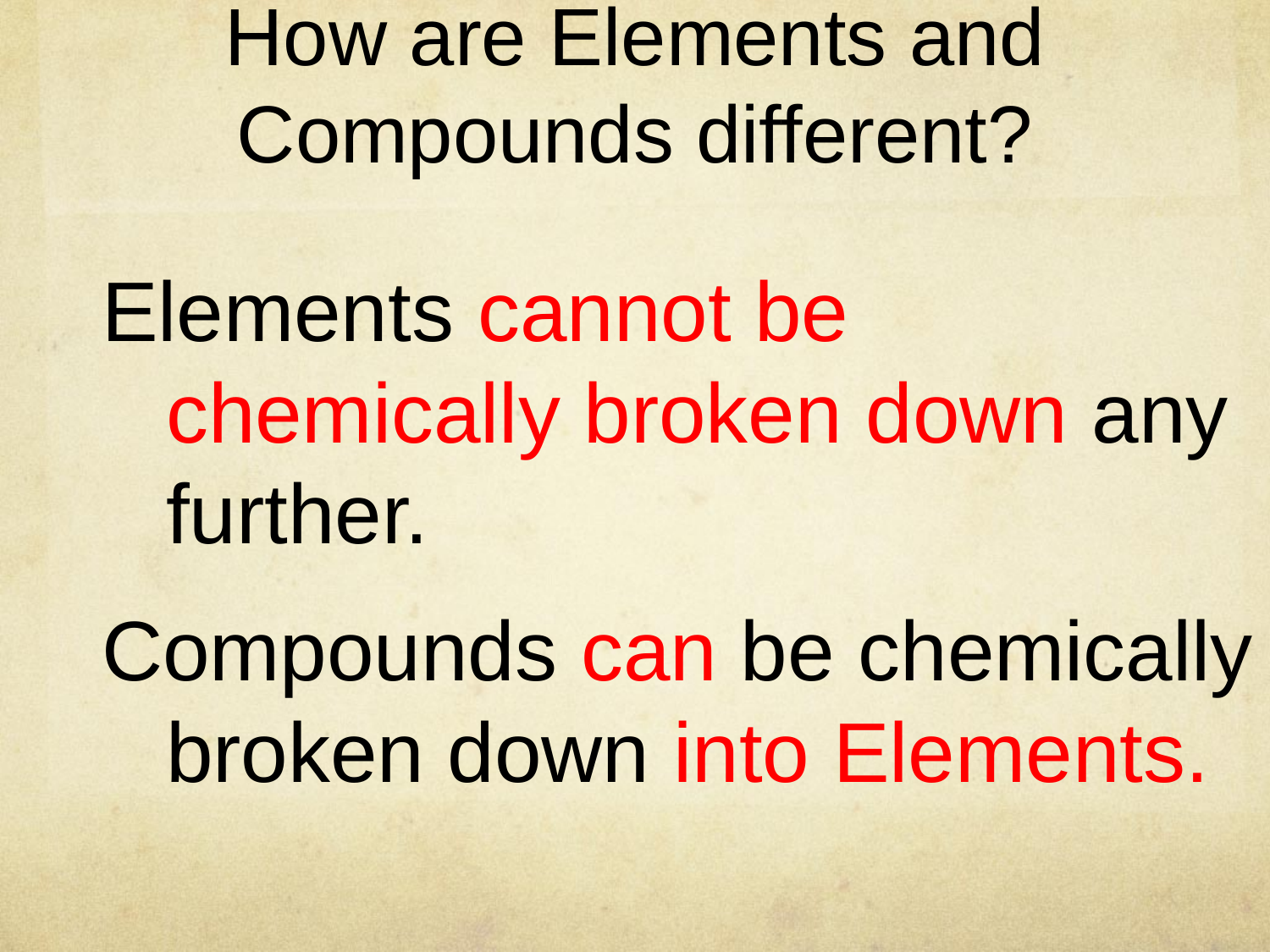

# How are Elements and Compounds different?
Elements cannot be chemically broken down any further.
Compounds can be chemically broken down into Elements.